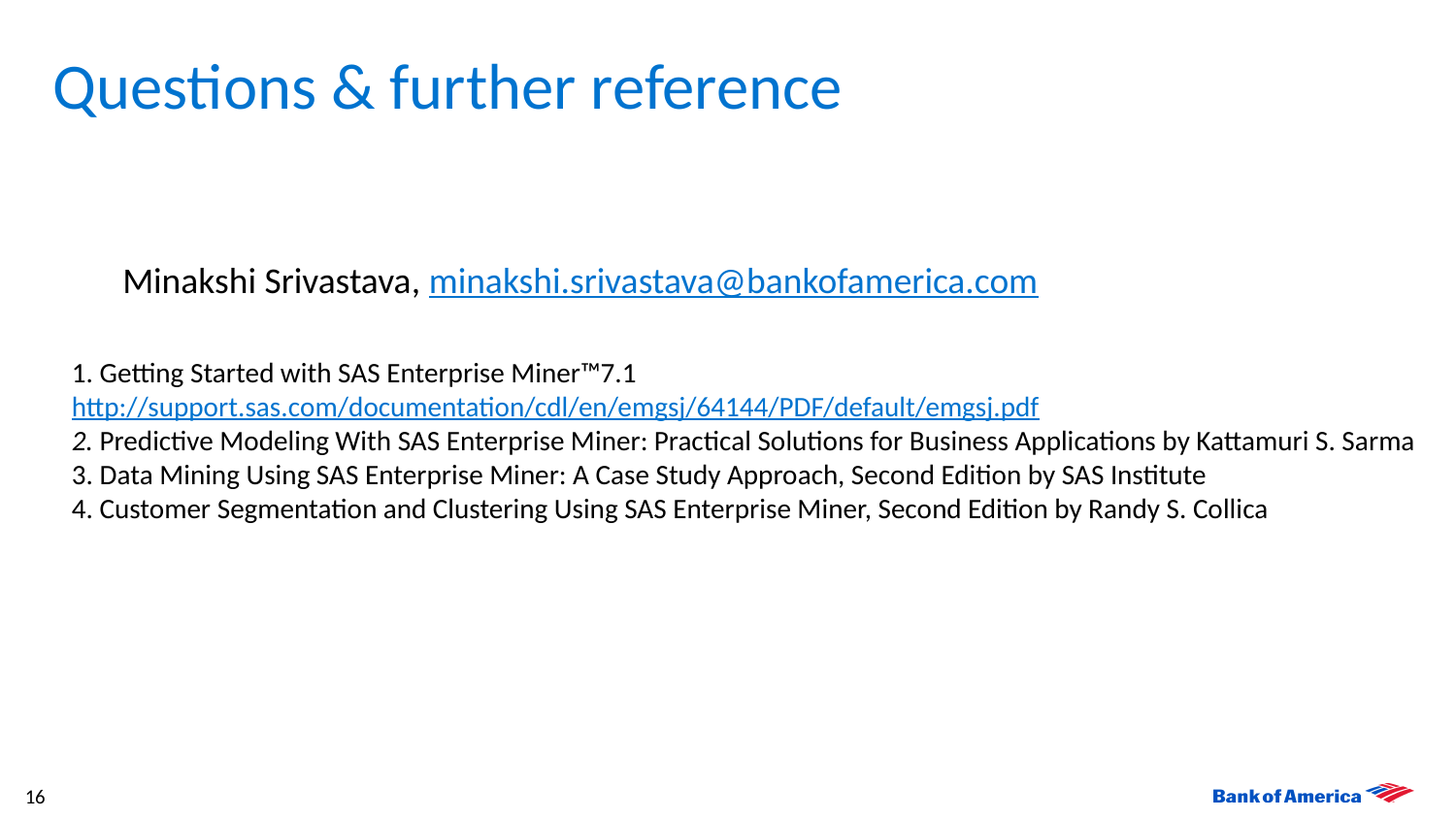

# Questions & further reference
Minakshi Srivastava, minakshi.srivastava@bankofamerica.com
1. Getting Started with SAS Enterprise Miner™7.1
http://support.sas.com/documentation/cdl/en/emgsj/64144/PDF/default/emgsj.pdf
2. Predictive Modeling With SAS Enterprise Miner: Practical Solutions for Business Applications by Kattamuri S. Sarma
3. Data Mining Using SAS Enterprise Miner: A Case Study Approach, Second Edition by SAS Institute
4. Customer Segmentation and Clustering Using SAS Enterprise Miner, Second Edition by Randy S. Collica
16